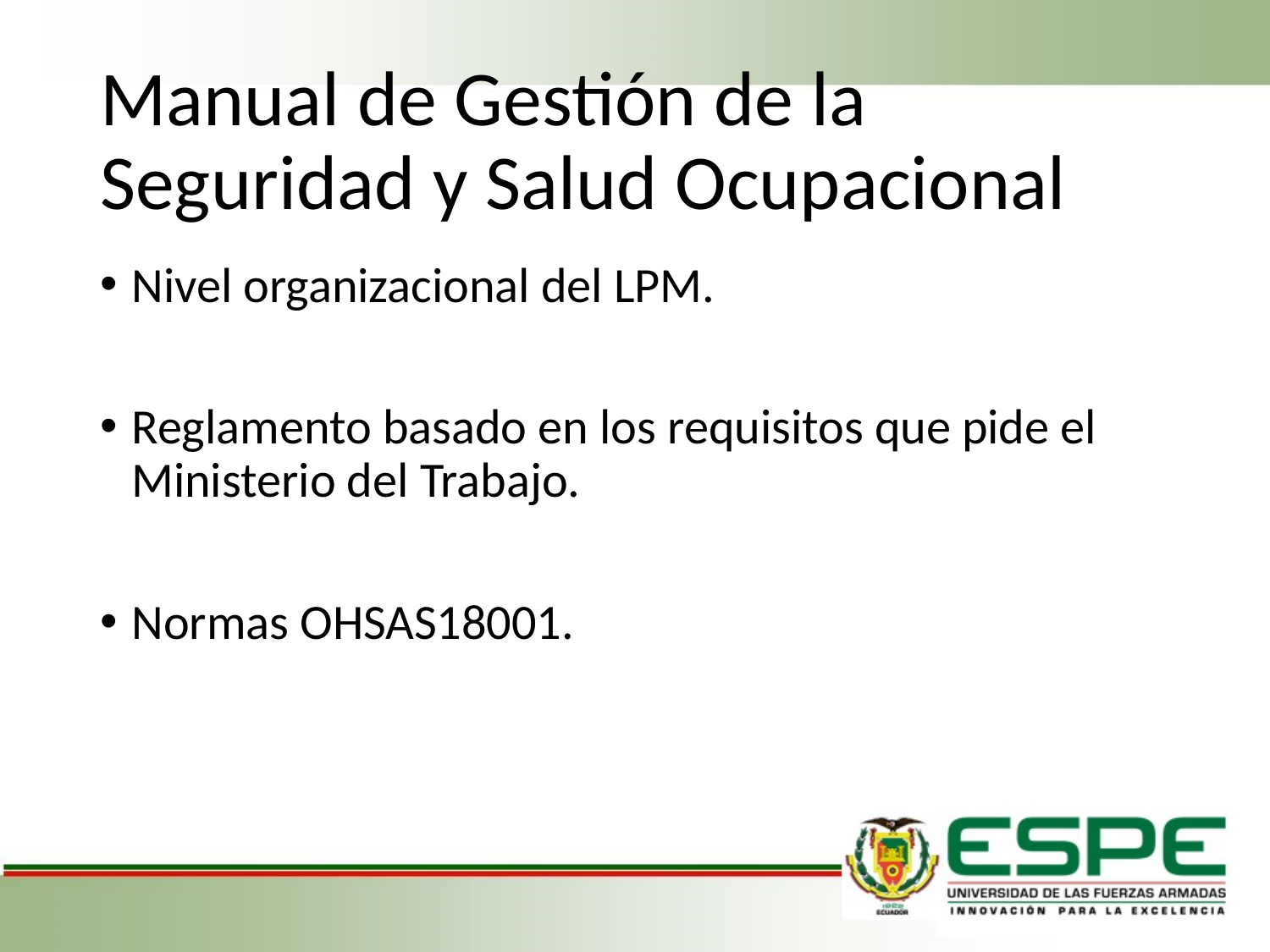

# Manual de Gestión de la Seguridad y Salud Ocupacional
Nivel organizacional del LPM.

Reglamento basado en los requisitos que pide el  Ministerio del Trabajo.

Normas OHSAS18001.